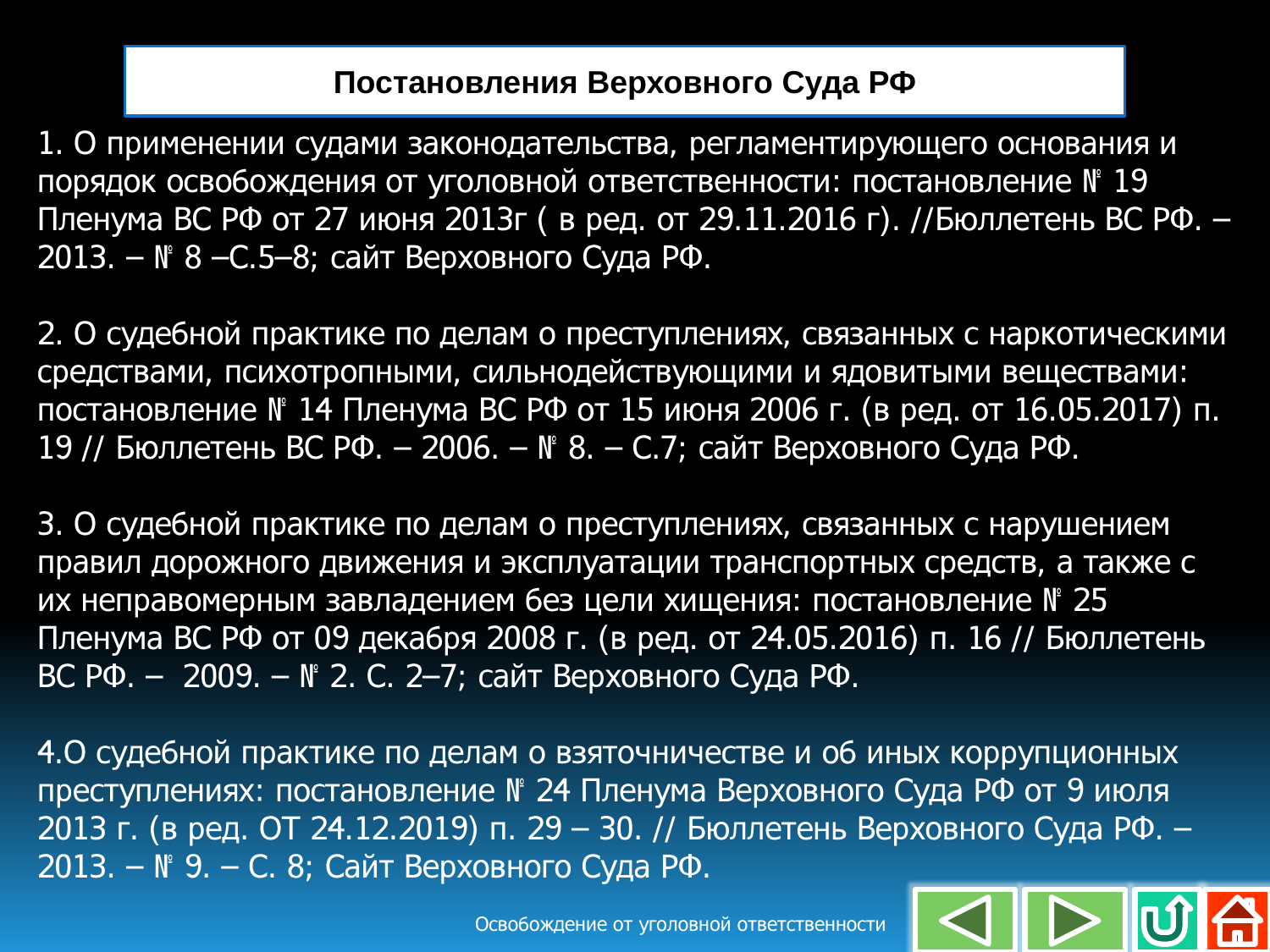

Постановления Верховного Суда РФ
1. О применении судами законодательства, регламентирующего основания и порядок освобождения от уголовной ответственности: постановление № 19 Пленума ВС РФ от 27 июня 2013г ( в ред. от 29.11.2016 г). //Бюллетень ВС РФ. –2013. – № 8 –С.5–8; сайт Верховного Суда РФ.

2. О судебной практике по делам о преступлениях, связанных с наркотическими средствами, психотропными, сильнодействующими и ядовитыми веществами: постановление № 14 Пленума ВС РФ от 15 июня 2006 г. (в ред. от 16.05.2017) п. 19 // Бюллетень ВС РФ. – 2006. – № 8. – С.7; сайт Верховного Суда РФ.

3. О судебной практике по делам о преступлениях, связанных с нарушением правил дорожного движения и эксплуатации транспортных средств, а также с их неправомерным завладением без цели хищения: постановление № 25 Пленума ВС РФ от 09 декабря 2008 г. (в ред. от 24.05.2016) п. 16 // Бюллетень ВС РФ. –  2009. – № 2. С. 2–7; сайт Верховного Суда РФ.

4.О судебной практике по делам о взяточничестве и об иных коррупционных преступлениях: постановление № 24 Пленума Верховного Суда РФ от 9 июля 2013 г. (в ред. ОТ 24.12.2019) п. 29 – 30. // Бюллетень Верховного Суда РФ. – 2013. – № 9. – С. 8; Сайт Верховного Суда РФ.

Освобождение от уголовной ответственности